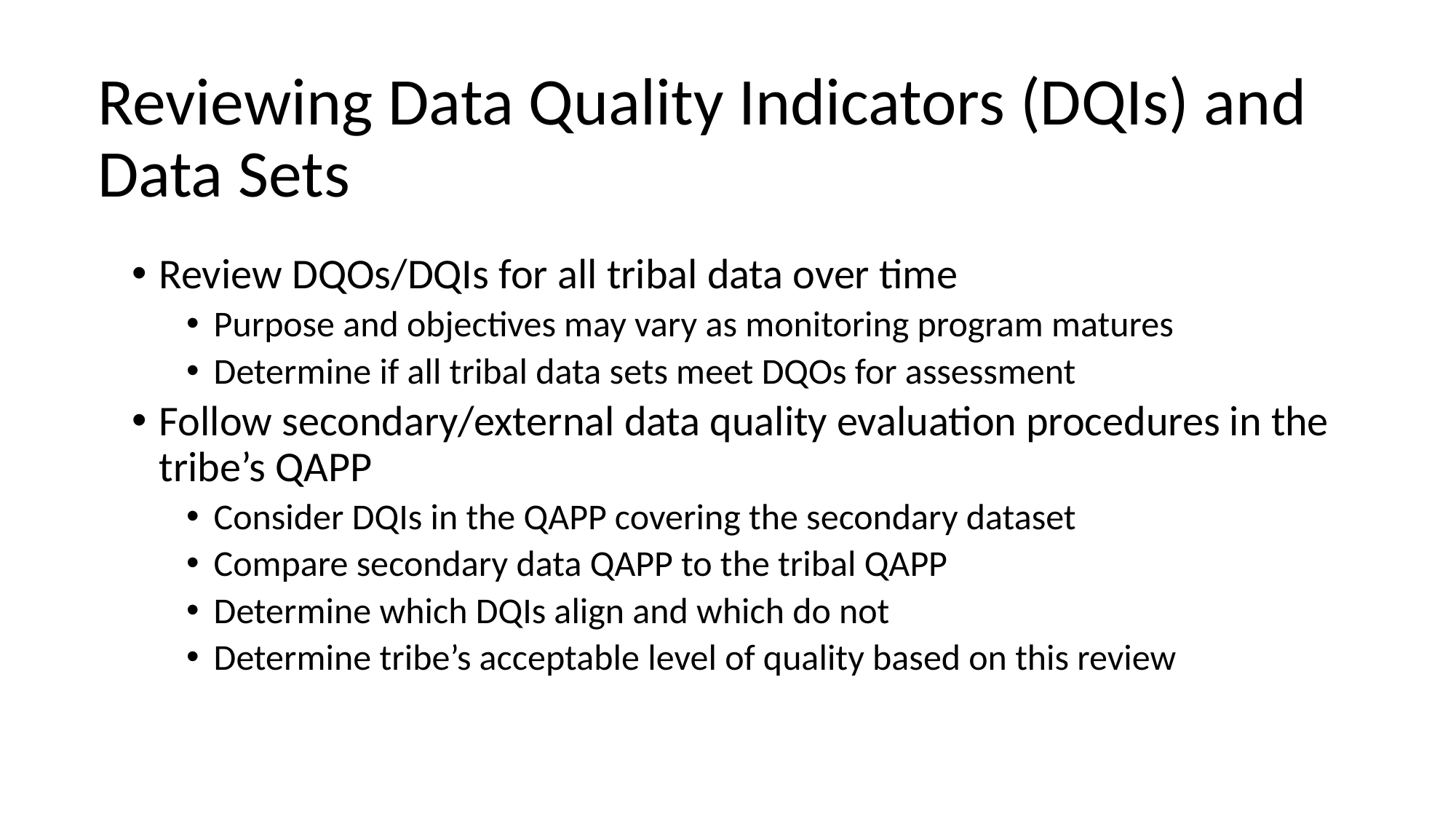

# Reviewing Data Quality Indicators (DQIs) and Data Sets
Review DQOs/DQIs for all tribal data over time
Purpose and objectives may vary as monitoring program matures
Determine if all tribal data sets meet DQOs for assessment
Follow secondary/external data quality evaluation procedures in the tribe’s QAPP
Consider DQIs in the QAPP covering the secondary dataset
Compare secondary data QAPP to the tribal QAPP
Determine which DQIs align and which do not
Determine tribe’s acceptable level of quality based on this review